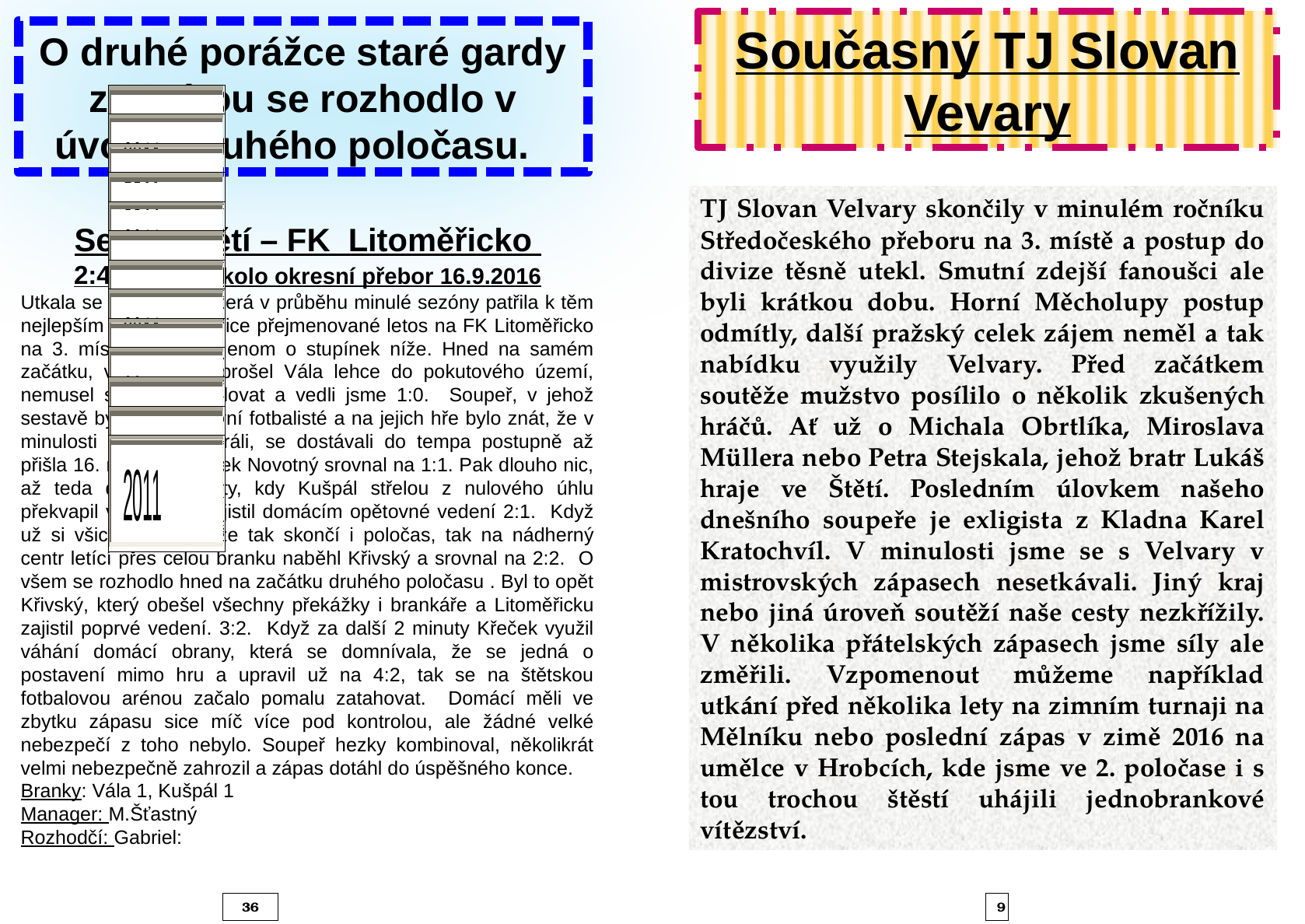

Současný TJ Slovan Vevary
O druhé porážce staré gardy za sebou se rozhodlo v úvodu druhého poločasu.

TJ Slovan Velvary skončily v minulém ročníku Středočeského přeboru na 3. místě a postup do divize těsně utekl. Smutní zdejší fanoušci ale byli krátkou dobu. Horní Měcholupy postup odmítly, další pražský celek zájem neměl a tak nabídku využily Velvary. Před začátkem soutěže mužstvo posílilo o několik zkušených hráčů. Ať už o Michala Obrtlíka, Miroslava Müllera nebo Petra Stejskala, jehož bratr Lukáš hraje ve Štětí. Posledním úlovkem našeho dnešního soupeře je exligista z Kladna Karel Kratochvíl. V minulosti jsme se s Velvary v mistrovských zápasech nesetkávali. Jiný kraj nebo jiná úroveň soutěží naše cesty nezkřížily. V několika přátelských zápasech jsme síly ale změřili. Vzpomenout můžeme například utkání před několika lety na zimním turnaji na Mělníku nebo poslední zápas v zimě 2016 na umělce v Hrobcích, kde jsme ve 2. poločase i s tou trochou štěstí uhájili jednobrankové vítězství.
Sepap Štětí – FK  Litoměřicko
2:4(2:2)    4. kolo okresní přebor 16.9.2016
Utkala se 2 mužstva, která v průběhu minulé sezóny patřila k těm nejlepším .  FK Litoměřice přejmenované letos na FK Litoměřicko na 3. místě a Sepap jenom o stupínek níže. Hned na samém začátku, v 6. minutě prošel Vála lehce do pokutového území, nemusel se ani zastřelovat a vedli jsme 1:0.  Soupeř, v jehož sestavě byli velmi šikovní fotbalisté a na jejich hře bylo znát, že v minulosti IV. třídu nehráli, se dostávali do tempa postupně až přišla 16. minuta a Marek Novotný srovnal na 1:1. Pak dlouho nic, až teda do 37. minuty, kdy Kušpál střelou z nulového úhlu překvapil všechny a zajistil domácím opětovné vedení 2:1.  Když už si všichni mysleli, že tak skončí i poločas, tak na nádherný centr letící přes celou branku naběhl Křivský a srovnal na 2:2.  O všem se rozhodlo hned na začátku druhého poločasu . Byl to opět Křivský, který obešel všechny překážky i brankáře a Litoměřicku zajistil poprvé vedení. 3:2.  Když za další 2 minuty Křeček využil váhání domácí obrany, která se domnívala, že se jedná o postavení mimo hru a upravil už na 4:2, tak se na štětskou fotbalovou arénou začalo pomalu zatahovat.  Domácí měli ve zbytku zápasu sice míč více pod kontrolou, ale žádné velké nebezpečí z toho nebylo. Soupeř hezky kombinoval, několikrát velmi nebezpečně zahrozil a zápas dotáhl do úspěšného konce.
Branky: Vála 1, Kušpál 1
Manager: M.Šťastný
Rozhodčí: Gabriel:

36
9